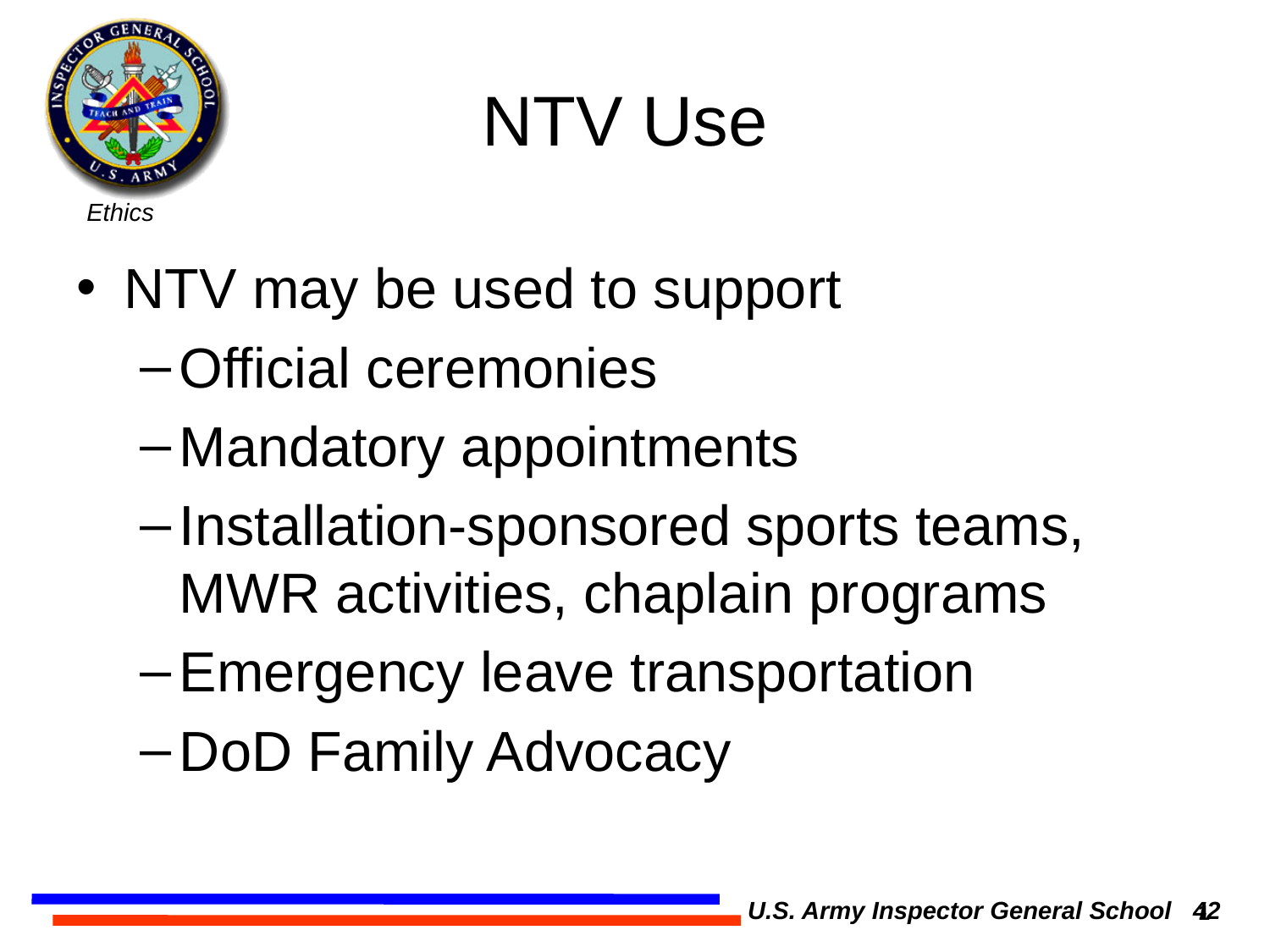

# NTV Use
NTV may be used to support
Official ceremonies
Mandatory appointments
Installation-sponsored sports teams, MWR activities, chaplain programs
Emergency leave transportation
DoD Family Advocacy